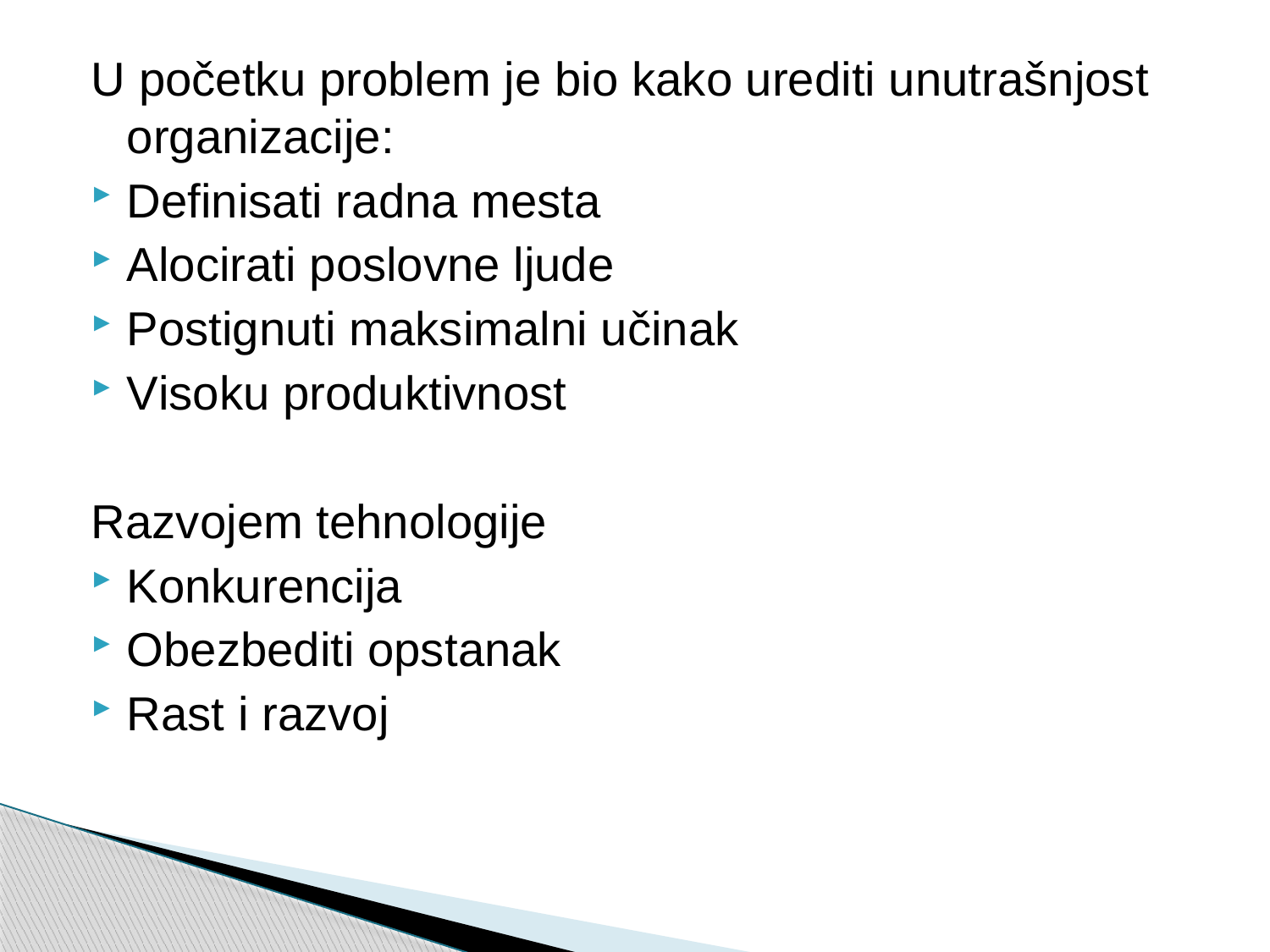

U početku problem je bio kako urediti unutrašnjost organizacije:
Definisati radna mesta
Alocirati poslovne ljude
Postignuti maksimalni učinak
Visoku produktivnost

Razvojem tehnologije
Konkurencija
Obezbediti opstanak
Rast i razvoj